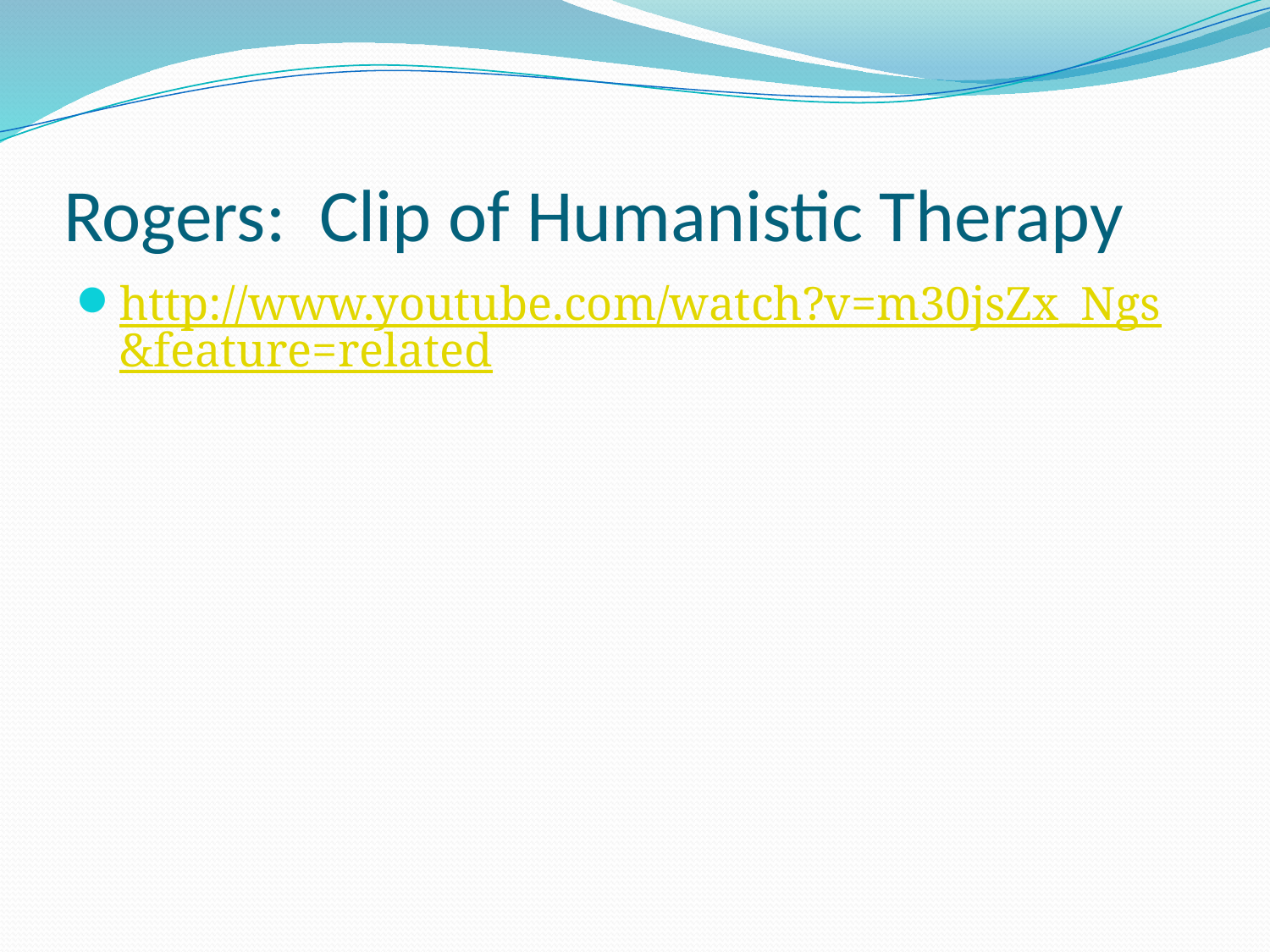

# Rogers:  Clip of Humanistic Therapy
http://www.youtube.com/watch?v=m30jsZx_Ngs&feature=related